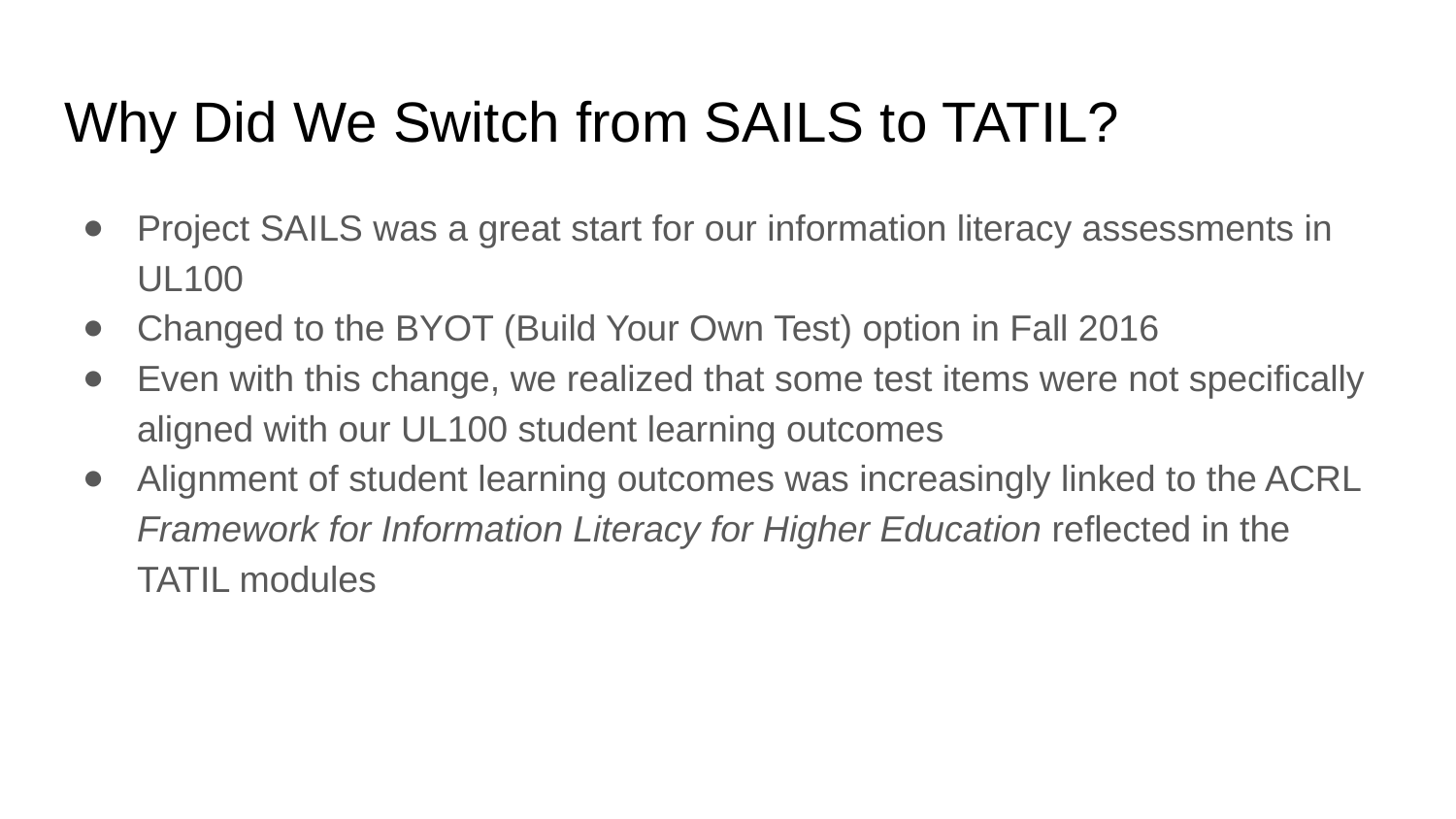

# Why Did We Switch from SAILS to TATIL?
Project SAILS was a great start for our information literacy assessments in UL100
Changed to the BYOT (Build Your Own Test) option in Fall 2016
Even with this change, we realized that some test items were not specifically aligned with our UL100 student learning outcomes
Alignment of student learning outcomes was increasingly linked to the ACRL Framework for Information Literacy for Higher Education reflected in the TATIL modules